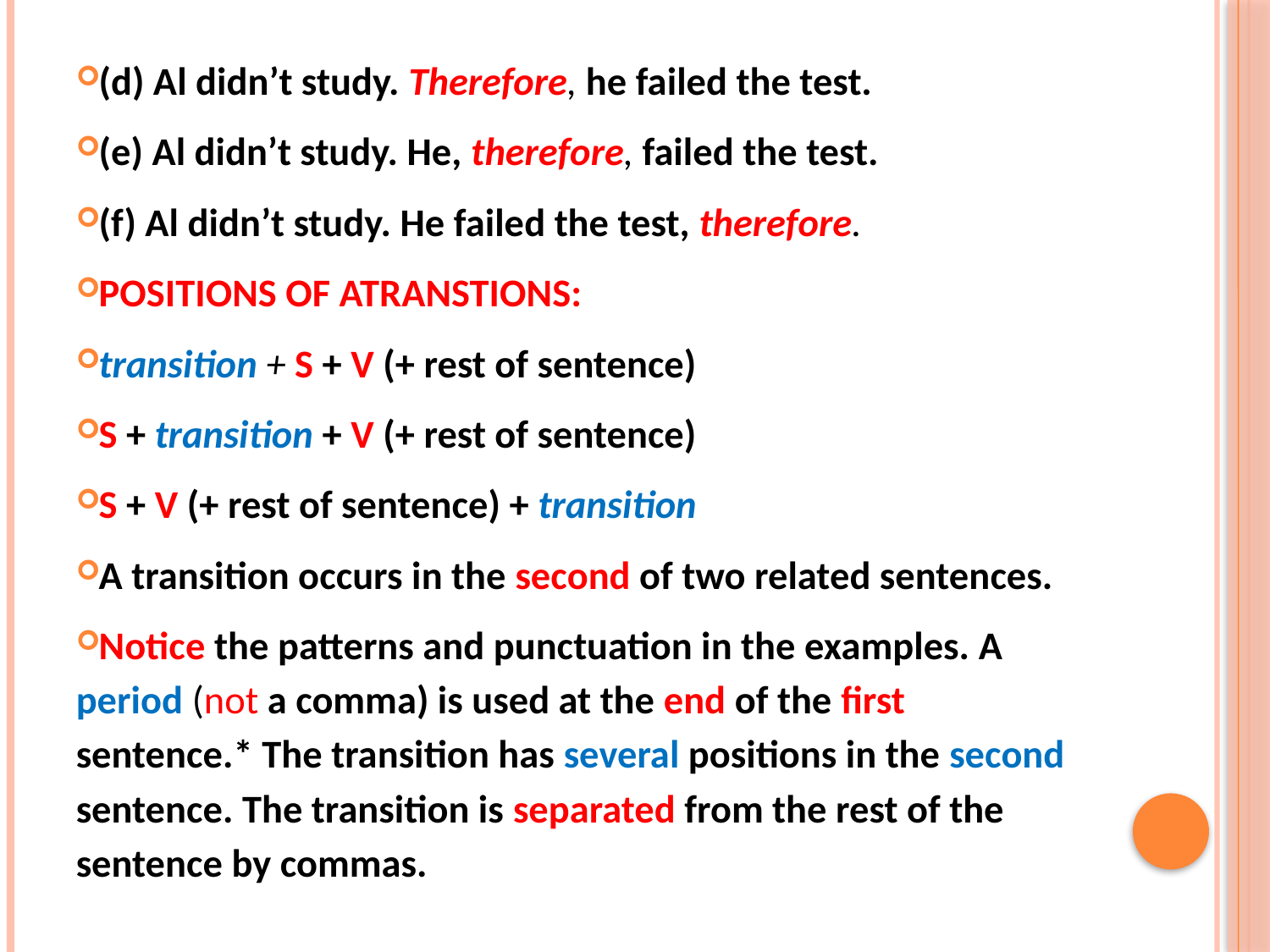

(d) Al didn’t study. Therefore, he failed the test.
(e) Al didn’t study. He, therefore, failed the test.
(f) Al didn’t study. He failed the test, therefore.
POSITIONS OF ATRANSTIONS:
transition + S + V (+ rest of sentence)
S + transition + V (+ rest of sentence)
S + V (+ rest of sentence) + transition
A transition occurs in the second of two related sentences.
Notice the patterns and punctuation in the examples. A period (not a comma) is used at the end of the first sentence.* The transition has several positions in the second sentence. The transition is separated from the rest of the sentence by commas.